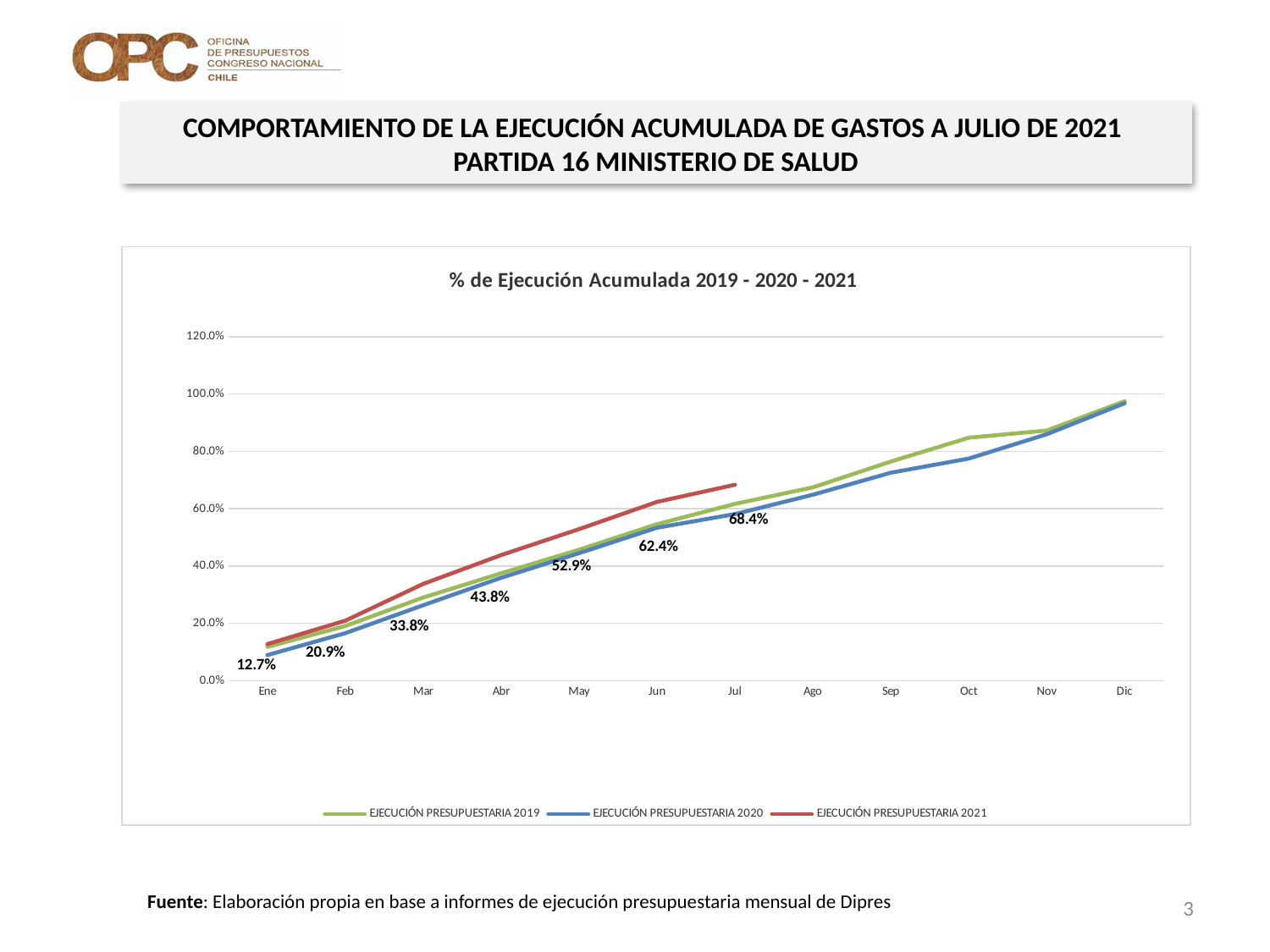

COMPORTAMIENTO DE LA EJECUCIÓN ACUMULADA DE GASTOS A JULIO DE 2021
PARTIDA 16 MINISTERIO DE SALUD

[unsupported chart]

Fuente: Elaboración propia en base a informes de ejecución presupuestaria mensual de Dipres
3